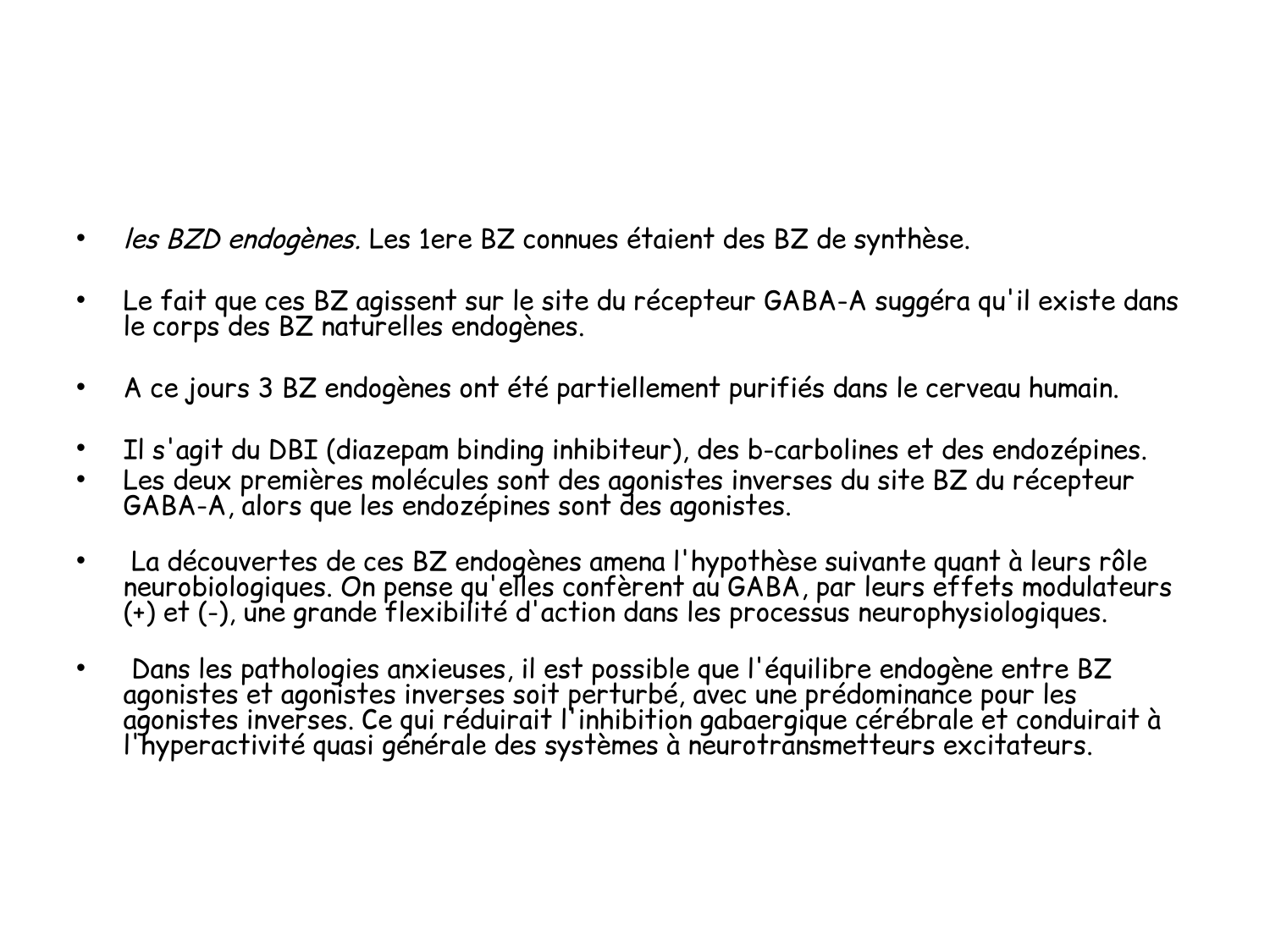

#
les BZD endogènes. Les 1ere BZ connues étaient des BZ de synthèse.

Le fait que ces BZ agissent sur le site du récepteur GABA-A suggéra qu'il existe dans le corps des BZ naturelles endogènes.

A ce jours 3 BZ endogènes ont été partiellement purifiés dans le cerveau humain.

Il s'agit du DBI (diazepam binding inhibiteur), des b-carbolines et des endozépines.
Les deux premières molécules sont des agonistes inverses du site BZ du récepteur GABA-A, alors que les endozépines sont des agonistes.
 La découvertes de ces BZ endogènes amena l'hypothèse suivante quant à leurs rôle neurobiologiques. On pense qu'elles confèrent au GABA, par leurs effets modulateurs (+) et (-), une grande flexibilité d'action dans les processus neurophysiologiques.
 Dans les pathologies anxieuses, il est possible que l'équilibre endogène entre BZ agonistes et agonistes inverses soit perturbé, avec une prédominance pour les agonistes inverses. Ce qui réduirait l'inhibition gabaergique cérébrale et conduirait à l'hyperactivité quasi générale des systèmes à neurotransmetteurs excitateurs.